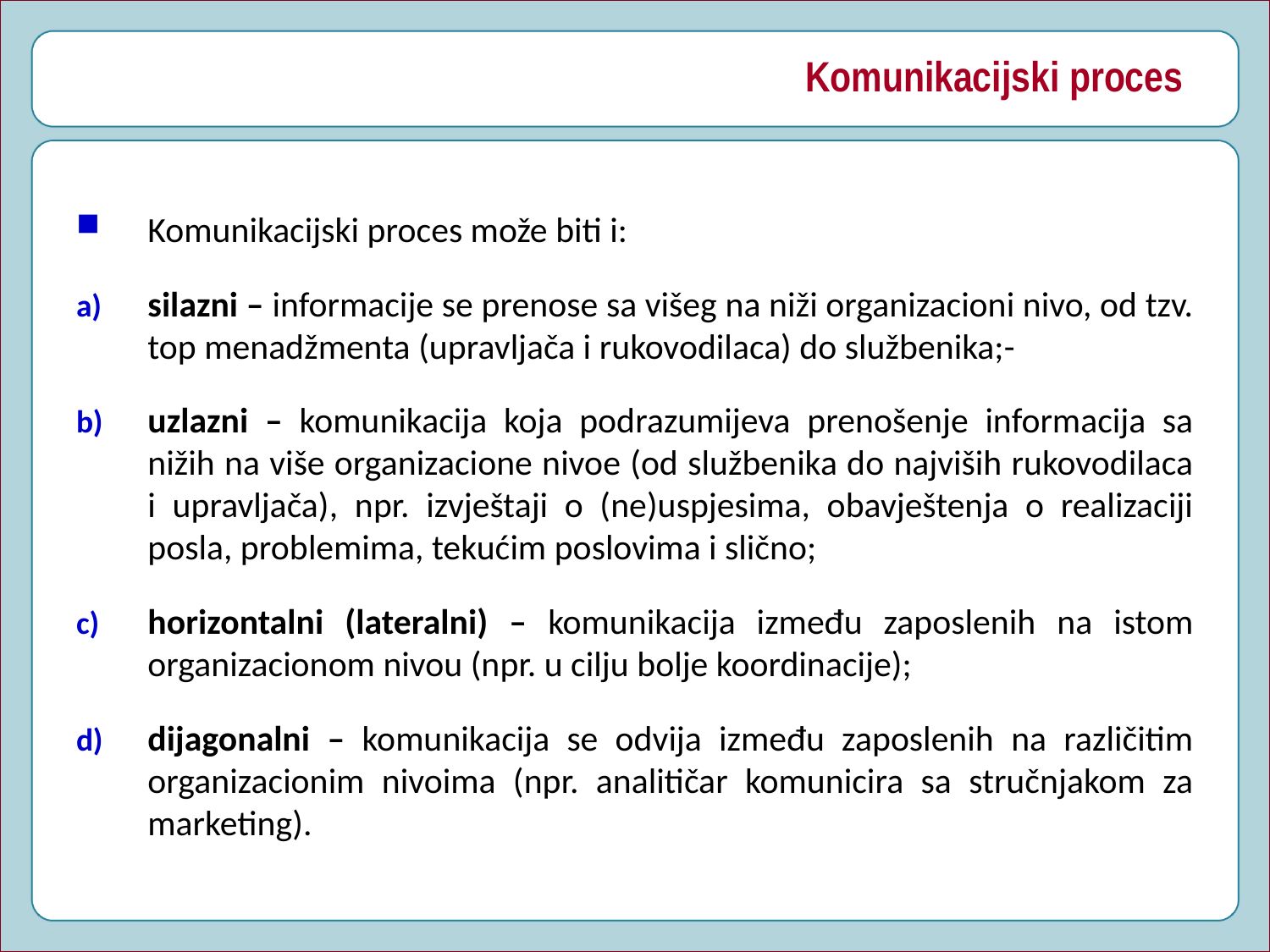

# Komunikacijski proces
Komunikacijski proces može biti i:
silazni – informacije se prenose sa višeg na niži organizacioni nivo, od tzv. top menadžmenta (upravljača i rukovodilaca) do službenika;-
uzlazni – komunikacija koja podrazumijeva prenošenje informacija sa nižih na više organizacione nivoe (od službenika do najviših rukovodilaca i upravljača), npr. izvještaji o (ne)uspjesima, obavještenja o realizaciji posla, problemima, tekućim poslovima i slično;
horizontalni (lateralni) – komunikacija između zaposlenih na istom organizacionom nivou (npr. u cilju bolje koordinacije);
dijagonalni – komunikacija se odvija između zaposlenih na različitim organizacionim nivoima (npr. analitičar komunicira sa stručnjakom za marketing).